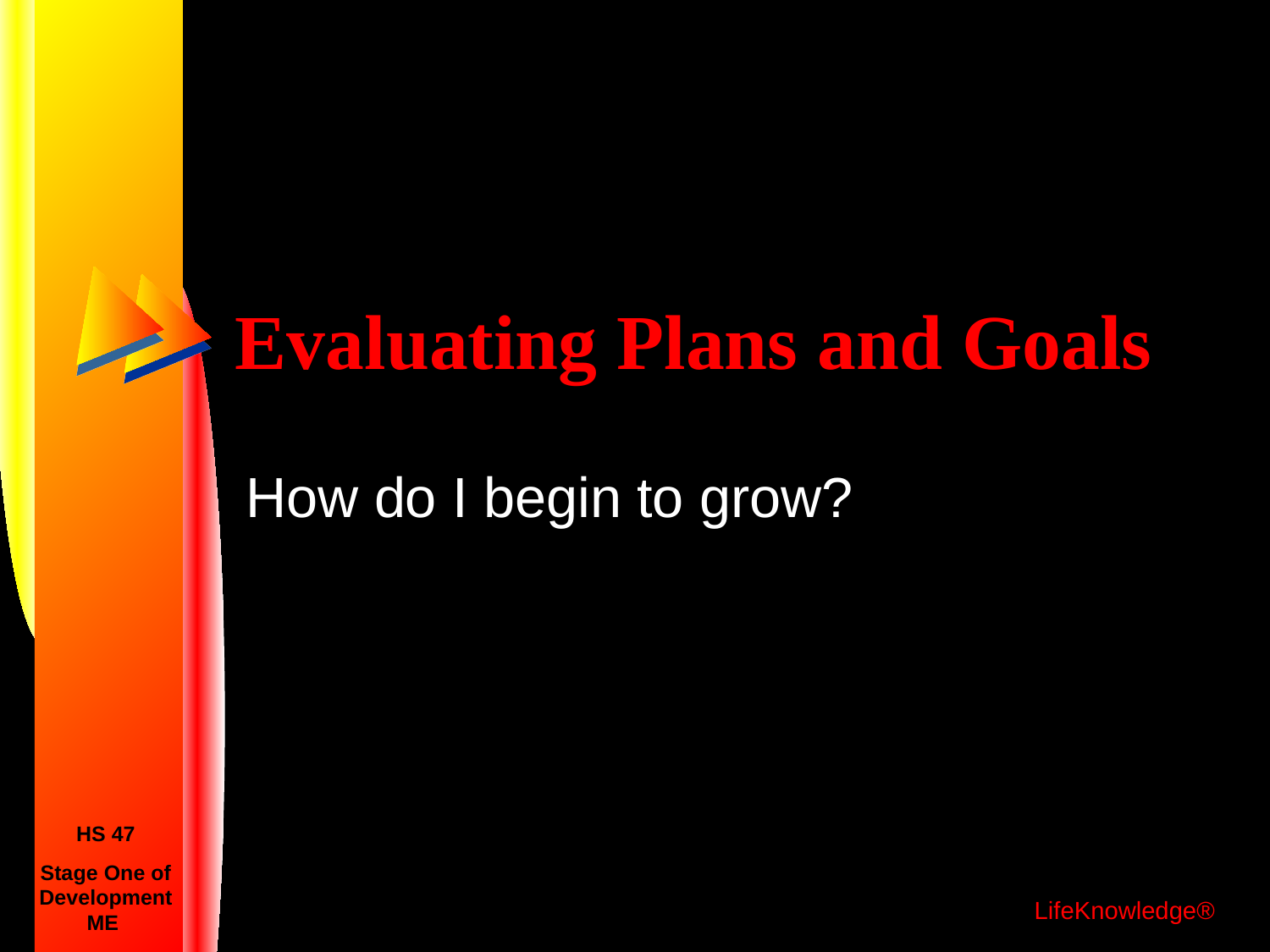

# Evaluating Plans and Goals
How do I begin to grow?

HS 47
Stage One of Development
ME
LifeKnowledge®